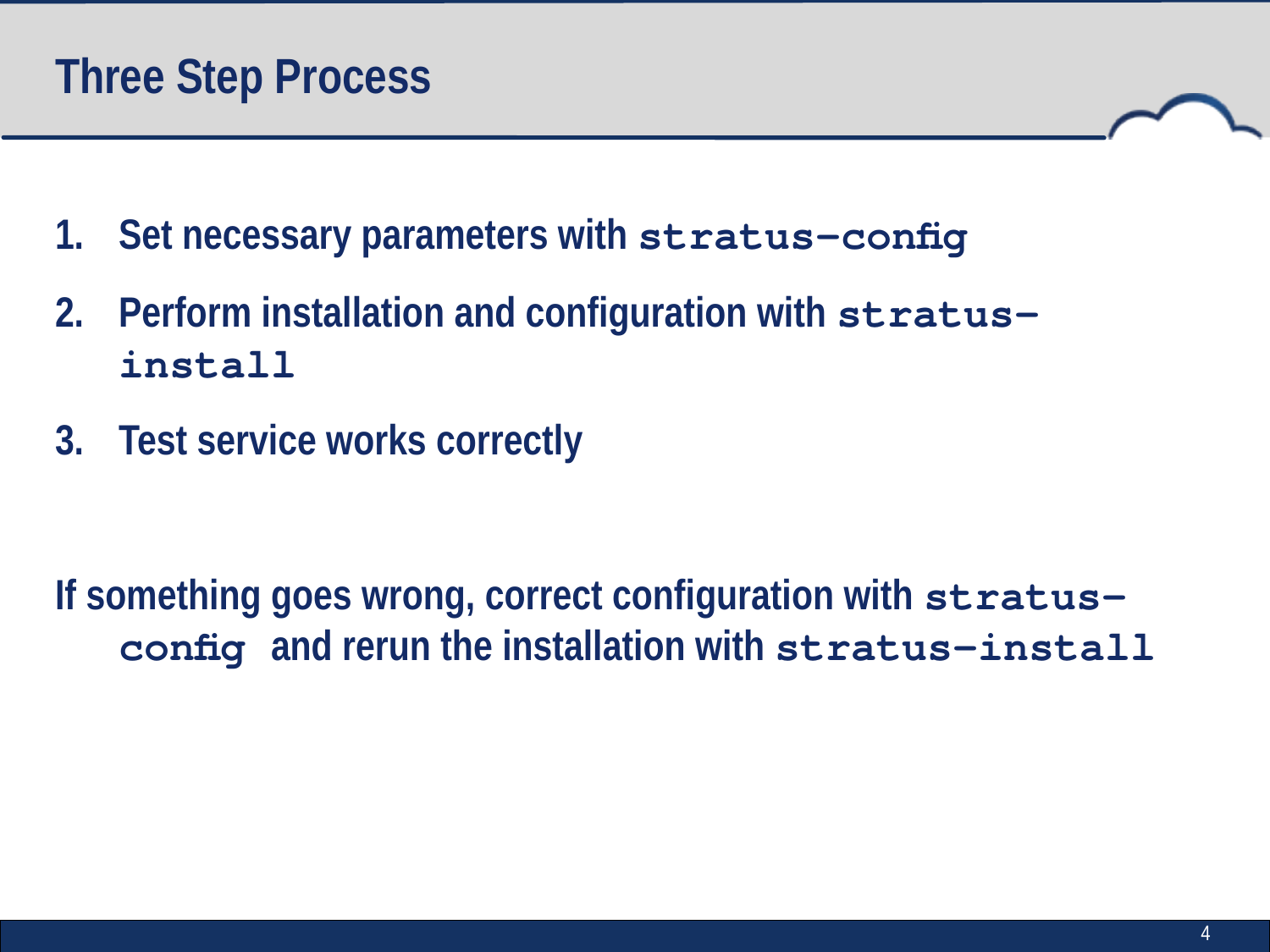

# Three Step Process
Set necessary parameters with stratus-config
Perform installation and configuration with stratus-install
Test service works correctly

If something goes wrong, correct configuration with stratus-config and rerun the installation with stratus-install